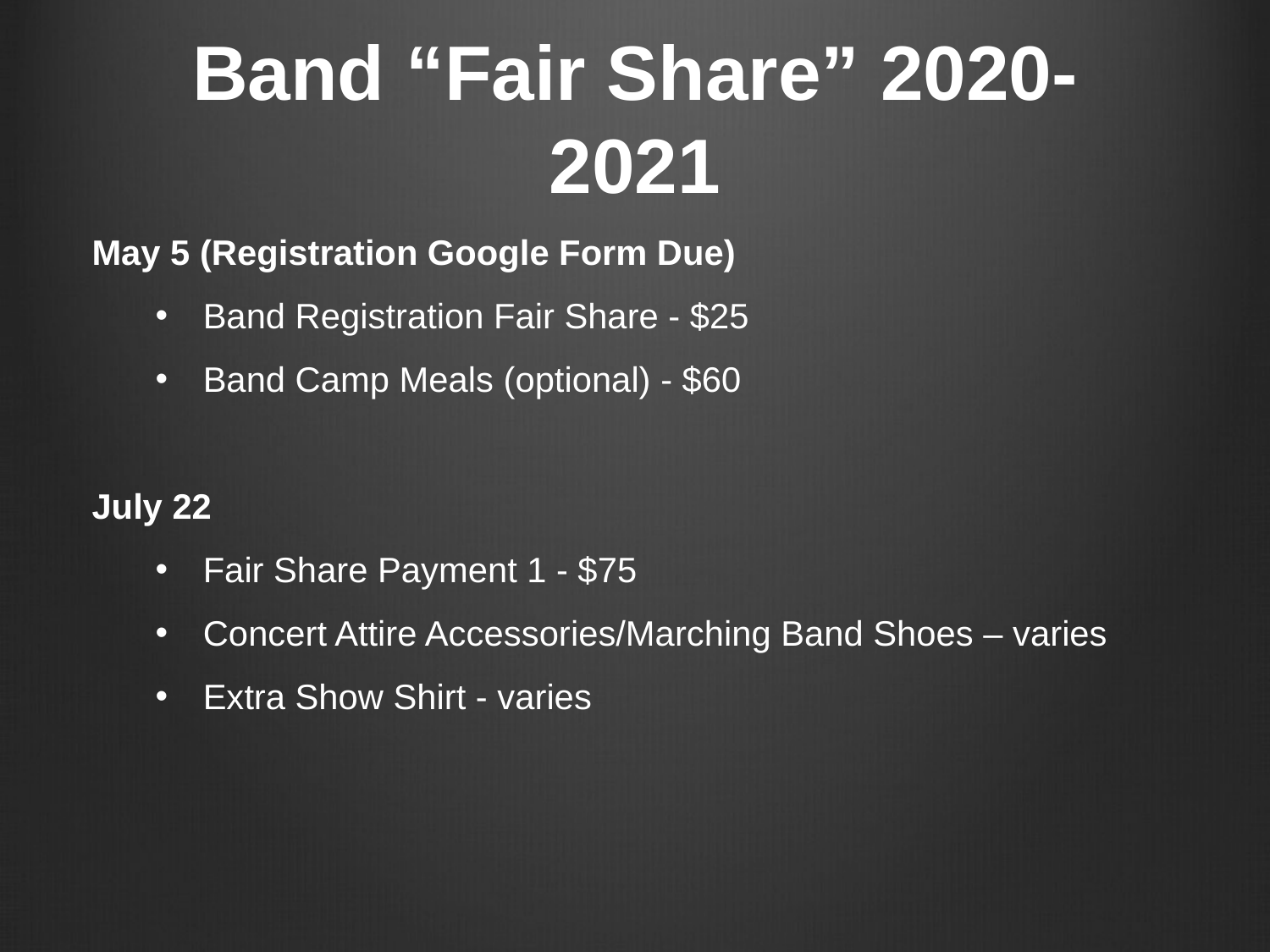

# Band “Fair Share” 2020-2021
May 5 (Registration Google Form Due)
Band Registration Fair Share - $25
Band Camp Meals (optional) - $60

July 22
Fair Share Payment 1 - $75
Concert Attire Accessories/Marching Band Shoes – varies
Extra Show Shirt - varies